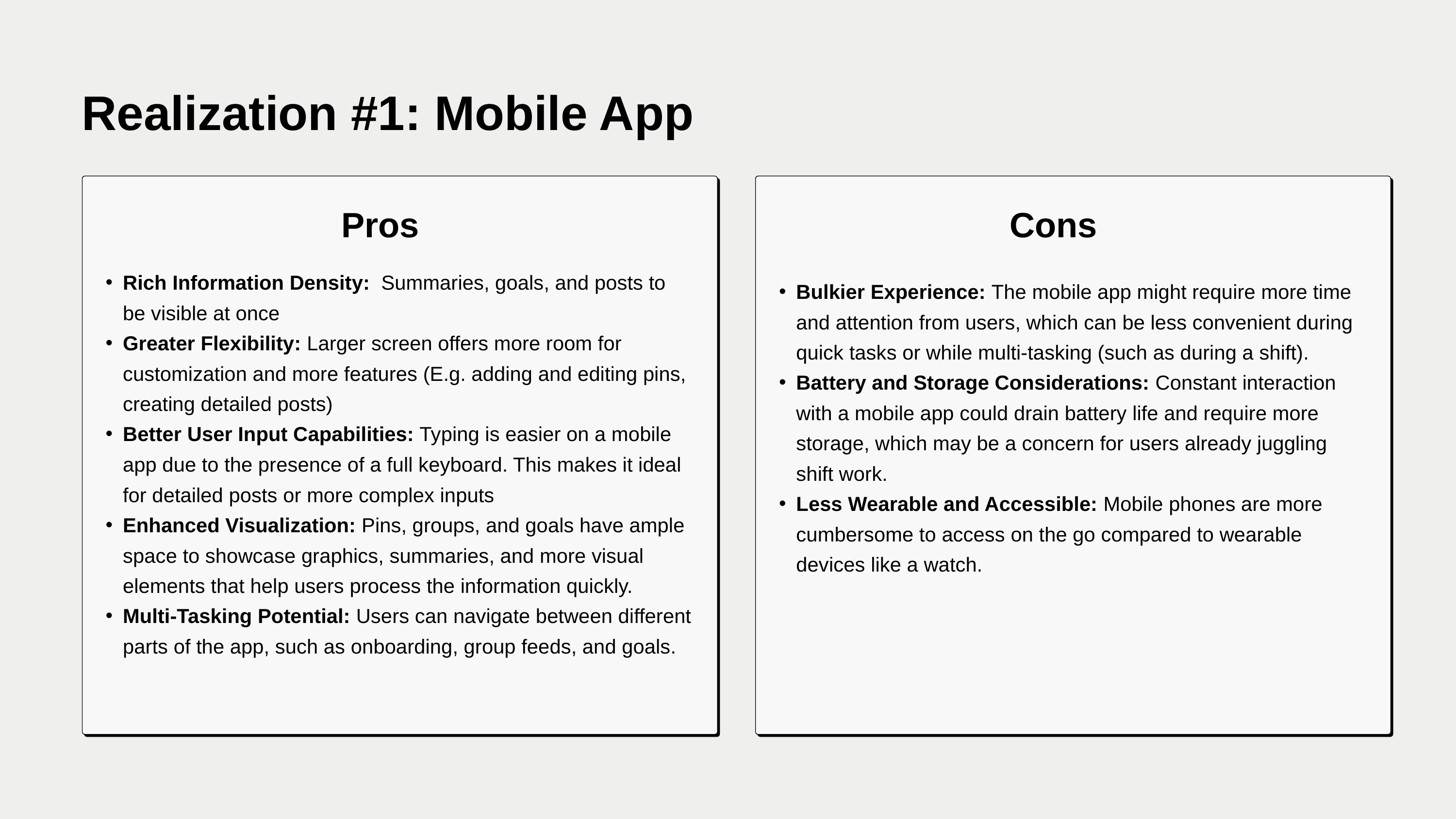

Realization #1: Mobile App

Pros
Cons
Rich Information Density:  Summaries, goals, and posts to be visible at once
Greater Flexibility: Larger screen offers more room for customization and more features (E.g. adding and editing pins, creating detailed posts)
Better User Input Capabilities: Typing is easier on a mobile app due to the presence of a full keyboard. This makes it ideal for detailed posts or more complex inputs
Enhanced Visualization: Pins, groups, and goals have ample space to showcase graphics, summaries, and more visual elements that help users process the information quickly.
Multi-Tasking Potential: Users can navigate between different parts of the app, such as onboarding, group feeds, and goals.

Bulkier Experience: The mobile app might require more time and attention from users, which can be less convenient during quick tasks or while multi-tasking (such as during a shift).
Battery and Storage Considerations: Constant interaction with a mobile app could drain battery life and require more storage, which may be a concern for users already juggling shift work.
Less Wearable and Accessible: Mobile phones are more cumbersome to access on the go compared to wearable devices like a watch.